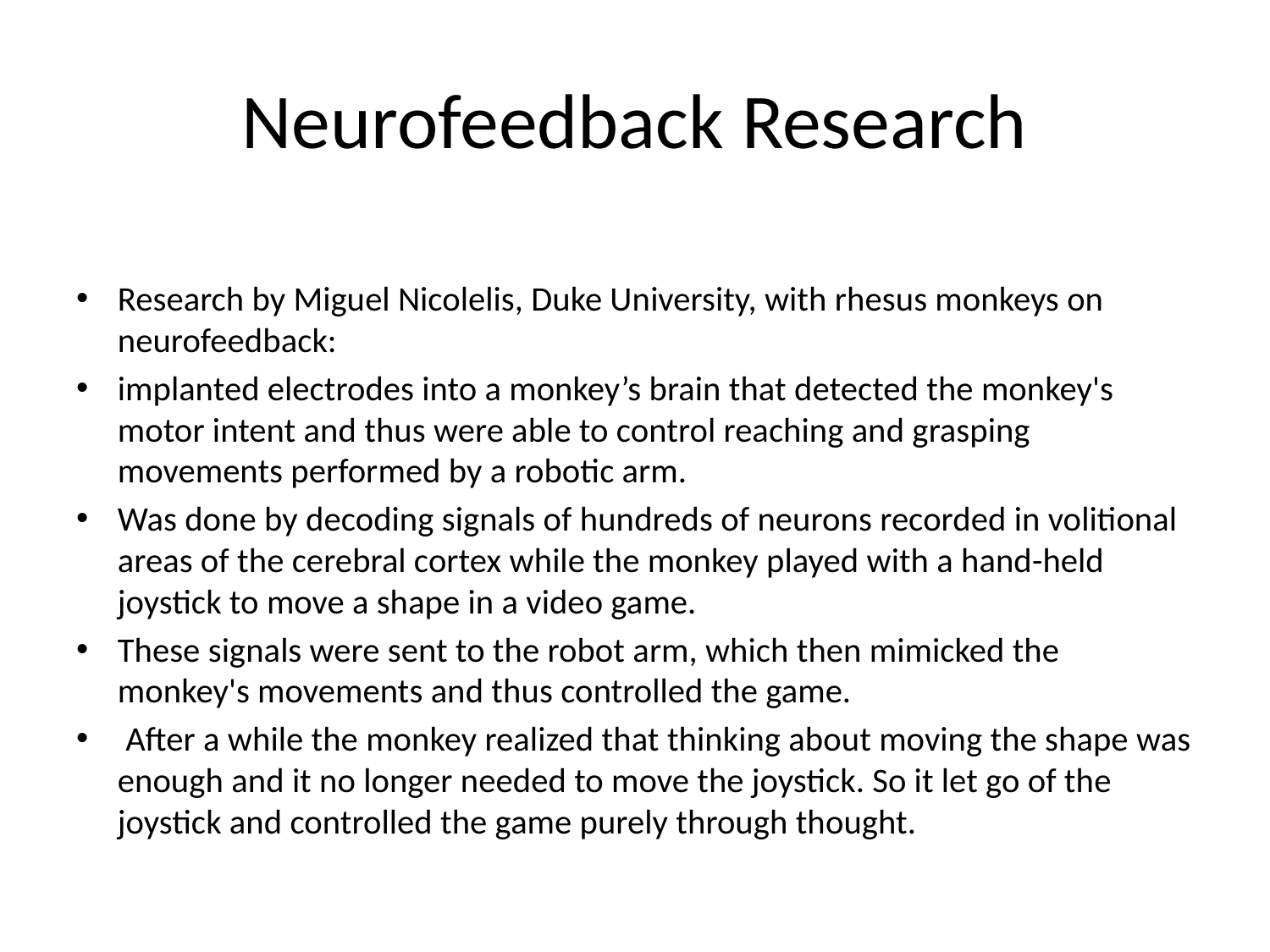

# Neurofeedback Research

Research by Miguel Nicolelis, Duke University, with rhesus monkeys on neurofeedback:
implanted electrodes into a monkey’s brain that detected the monkey's motor intent and thus were able to control reaching and grasping movements performed by a robotic arm.
Was done by decoding signals of hundreds of neurons recorded in volitional areas of the cerebral cortex while the monkey played with a hand-held joystick to move a shape in a video game.
These signals were sent to the robot arm, which then mimicked the monkey's movements and thus controlled the game.
 After a while the monkey realized that thinking about moving the shape was enough and it no longer needed to move the joystick. So it let go of the joystick and controlled the game purely through thought.